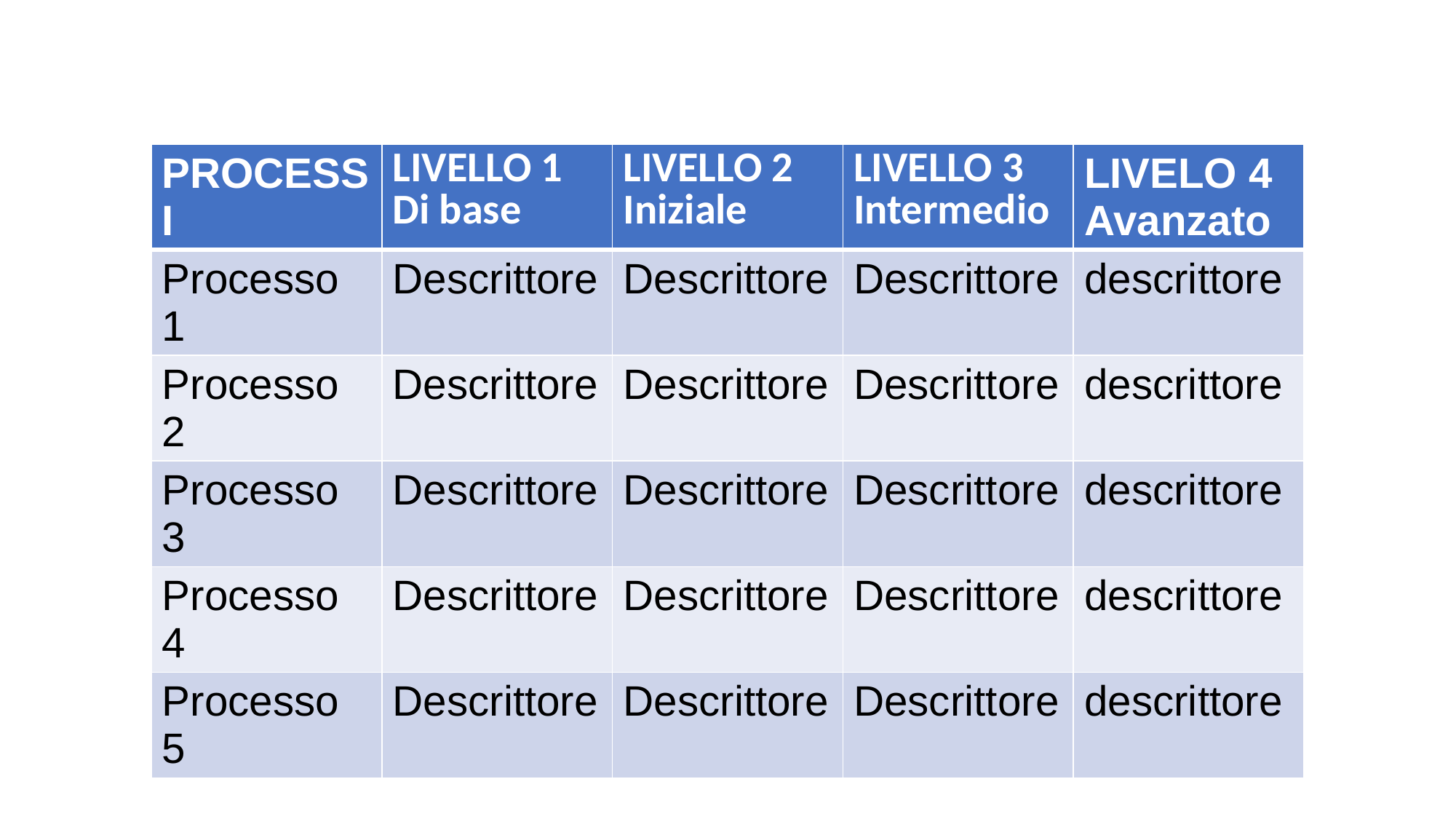

| PROCESSI | LIVELLO 1 Di base | LIVELLO 2 Iniziale | LIVELLO 3 Intermedio | LIVELO 4 Avanzato |
| --- | --- | --- | --- | --- |
| Processo 1 | Descrittore | Descrittore | Descrittore | descrittore |
| Processo 2 | Descrittore | Descrittore | Descrittore | descrittore |
| Processo 3 | Descrittore | Descrittore | Descrittore | descrittore |
| Processo 4 | Descrittore | Descrittore | Descrittore | descrittore |
| Processo 5 | Descrittore | Descrittore | Descrittore | descrittore |